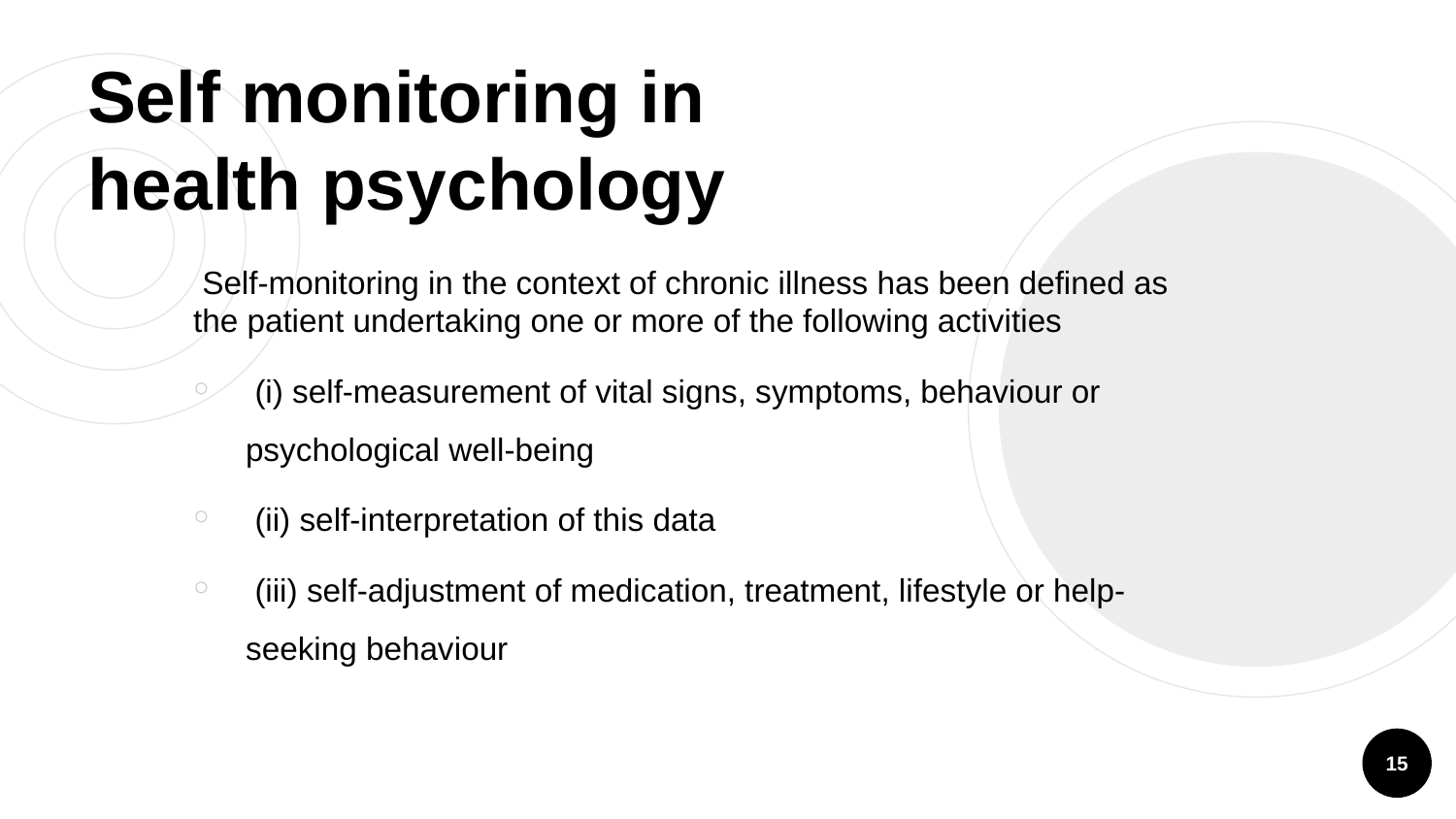

# Self monitoring in health psychology
 Self-monitoring in the context of chronic illness has been defined as the patient undertaking one or more of the following activities
 (i) self-measurement of vital signs, symptoms, behaviour or psychological well-being
 (ii) self-interpretation of this data
 (iii) self-adjustment of medication, treatment, lifestyle or help-seeking behaviour
15